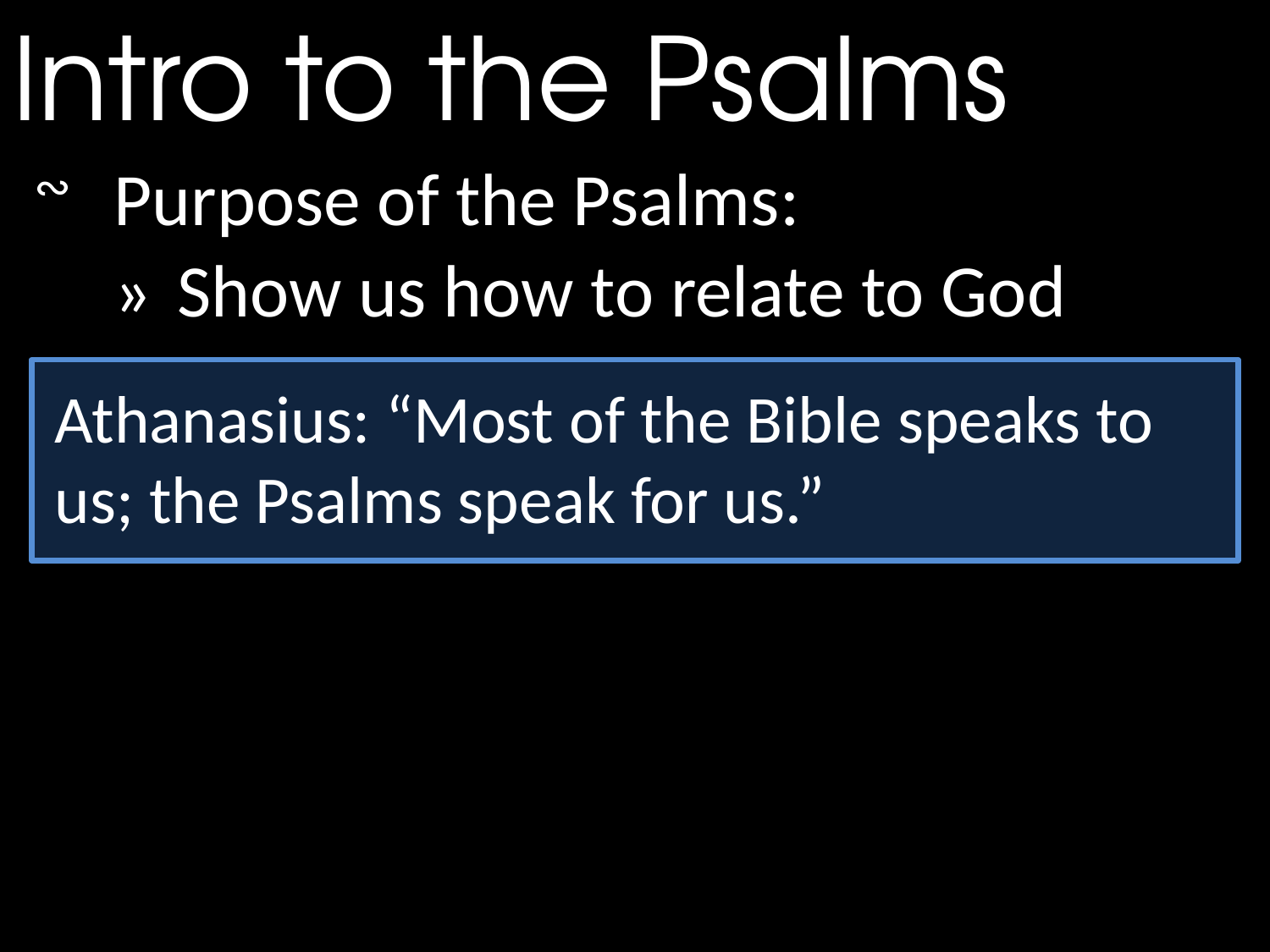

Intro to the Psalms
∾ 	Purpose of the Psalms:
»	Show us how to relate to God

Athanasius: “Most of the Bible speaks to us; the Psalms speak for us.”